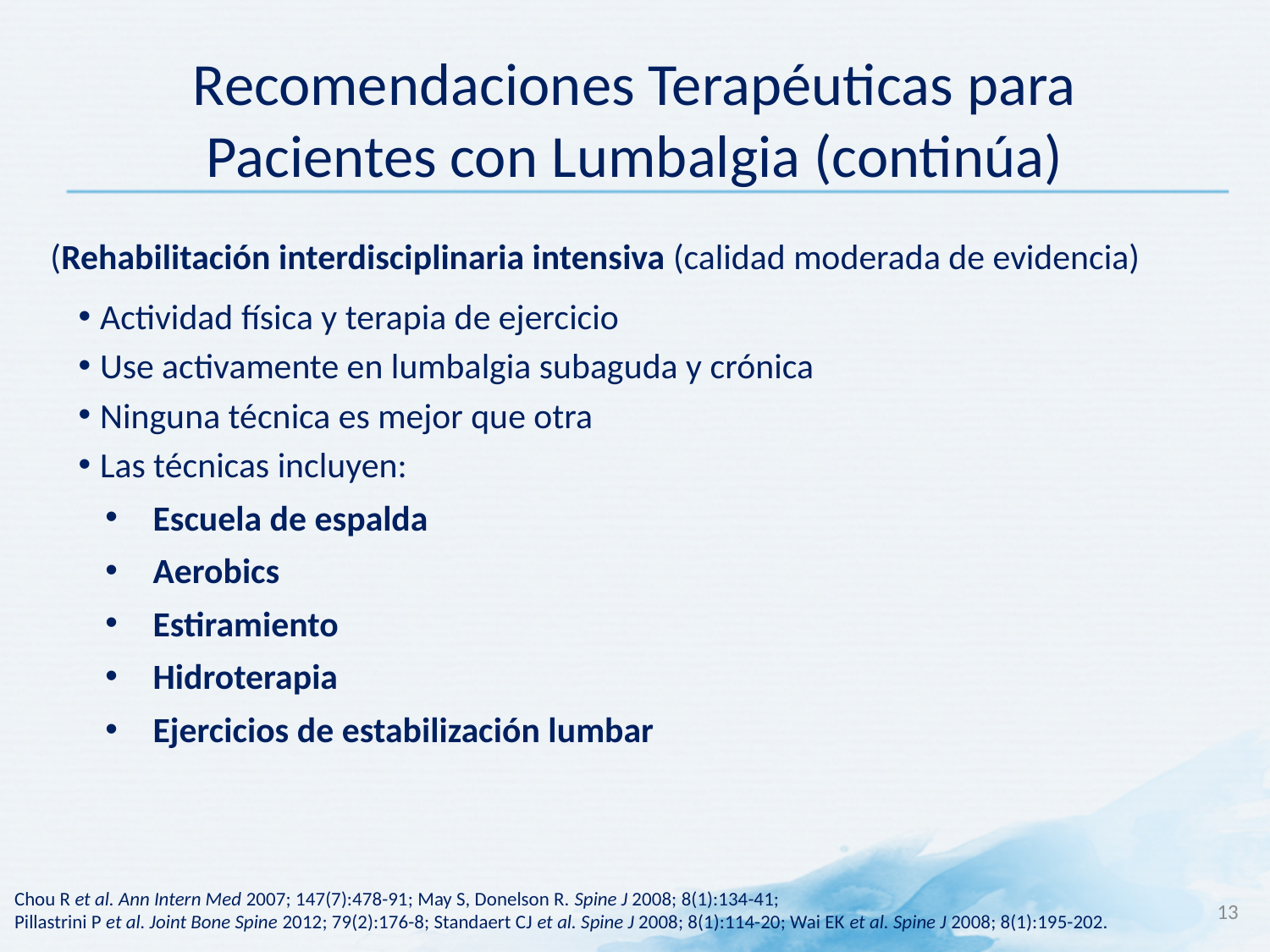

# Recomendaciones Terapéuticas para Pacientes con Lumbalgia (continúa)
(Rehabilitación interdisciplinaria intensiva (calidad moderada de evidencia)
Actividad física y terapia de ejercicio
Use activamente en lumbalgia subaguda y crónica
Ninguna técnica es mejor que otra
Las técnicas incluyen:
Escuela de espalda
Aerobics
Estiramiento
Hidroterapia
Ejercicios de estabilización lumbar
13
Chou R et al. Ann Intern Med 2007; 147(7):478-91; May S, Donelson R. Spine J 2008; 8(1):134-41;
Pillastrini P et al. Joint Bone Spine 2012; 79(2):176-8; Standaert CJ et al. Spine J 2008; 8(1):114-20; Wai EK et al. Spine J 2008; 8(1):195-202.